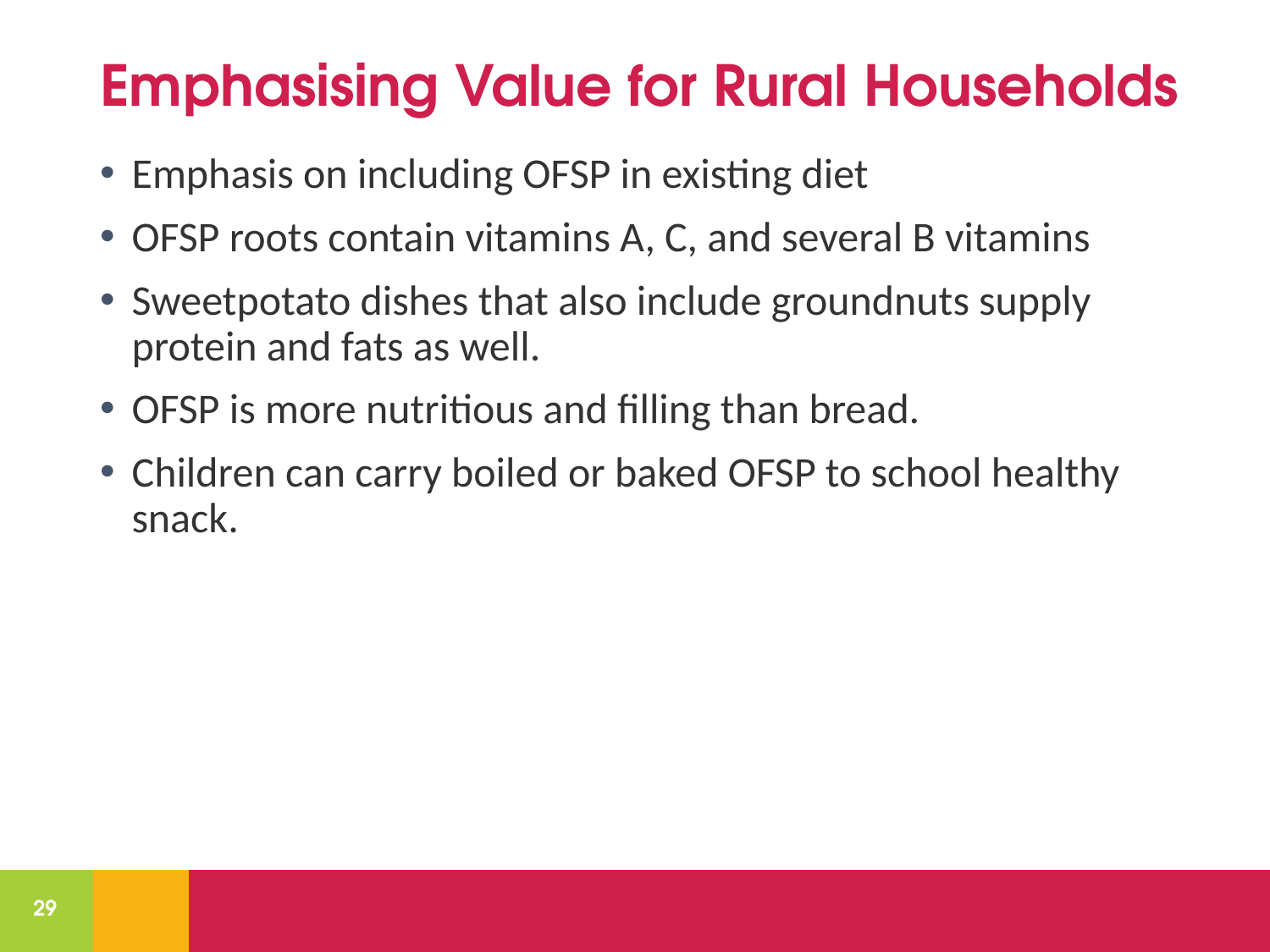

# Emphasising Value for Rural Households
Emphasis on including OFSP in existing diet
OFSP roots contain vitamins A, C, and several B vitamins
Sweetpotato dishes that also include groundnuts supply protein and fats as well.
OFSP is more nutritious and filling than bread.
Children can carry boiled or baked OFSP to school healthy snack.

29